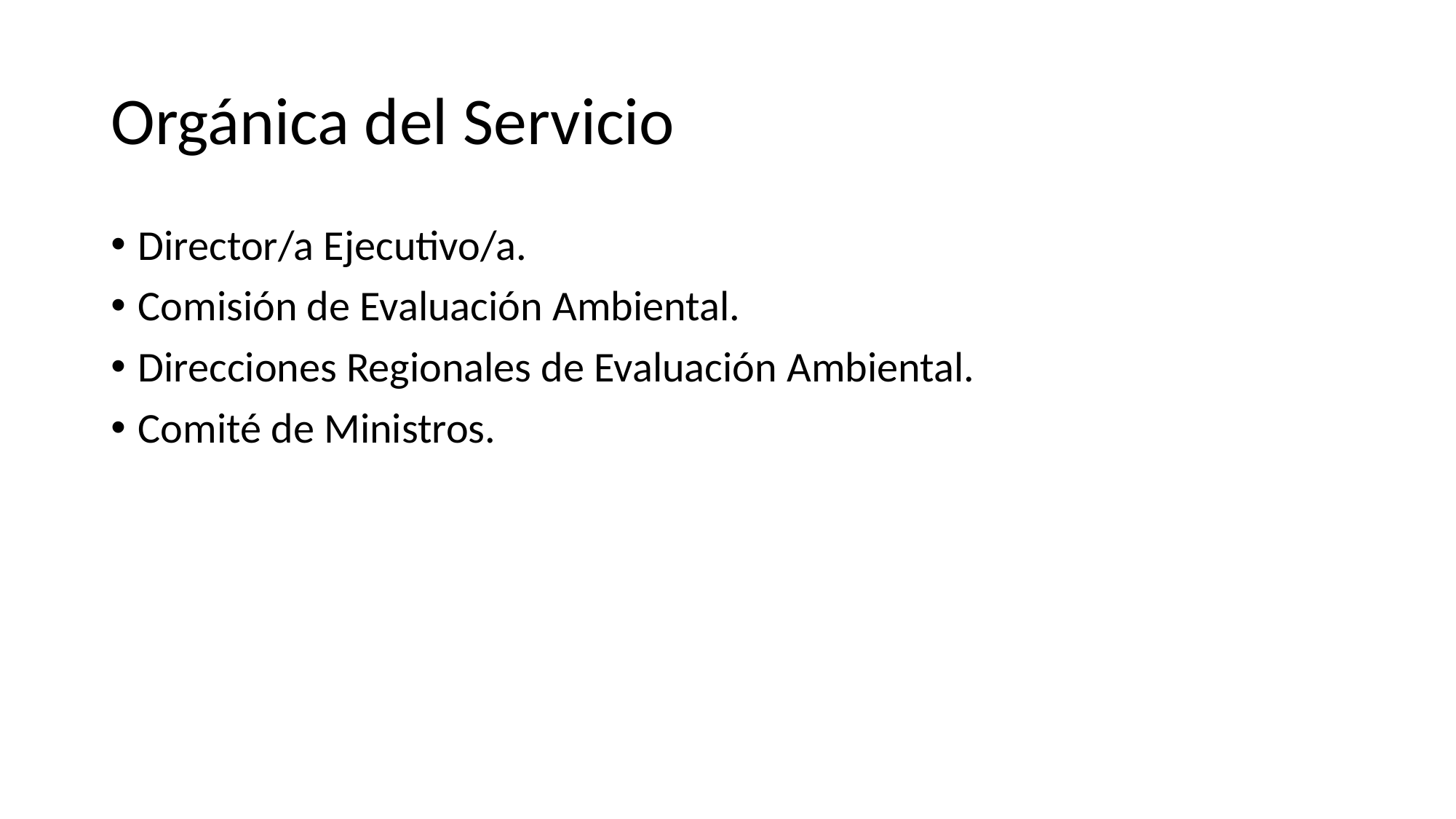

# Orgánica del Servicio
Director/a Ejecutivo/a.
Comisión de Evaluación Ambiental.
Direcciones Regionales de Evaluación Ambiental.
Comité de Ministros.